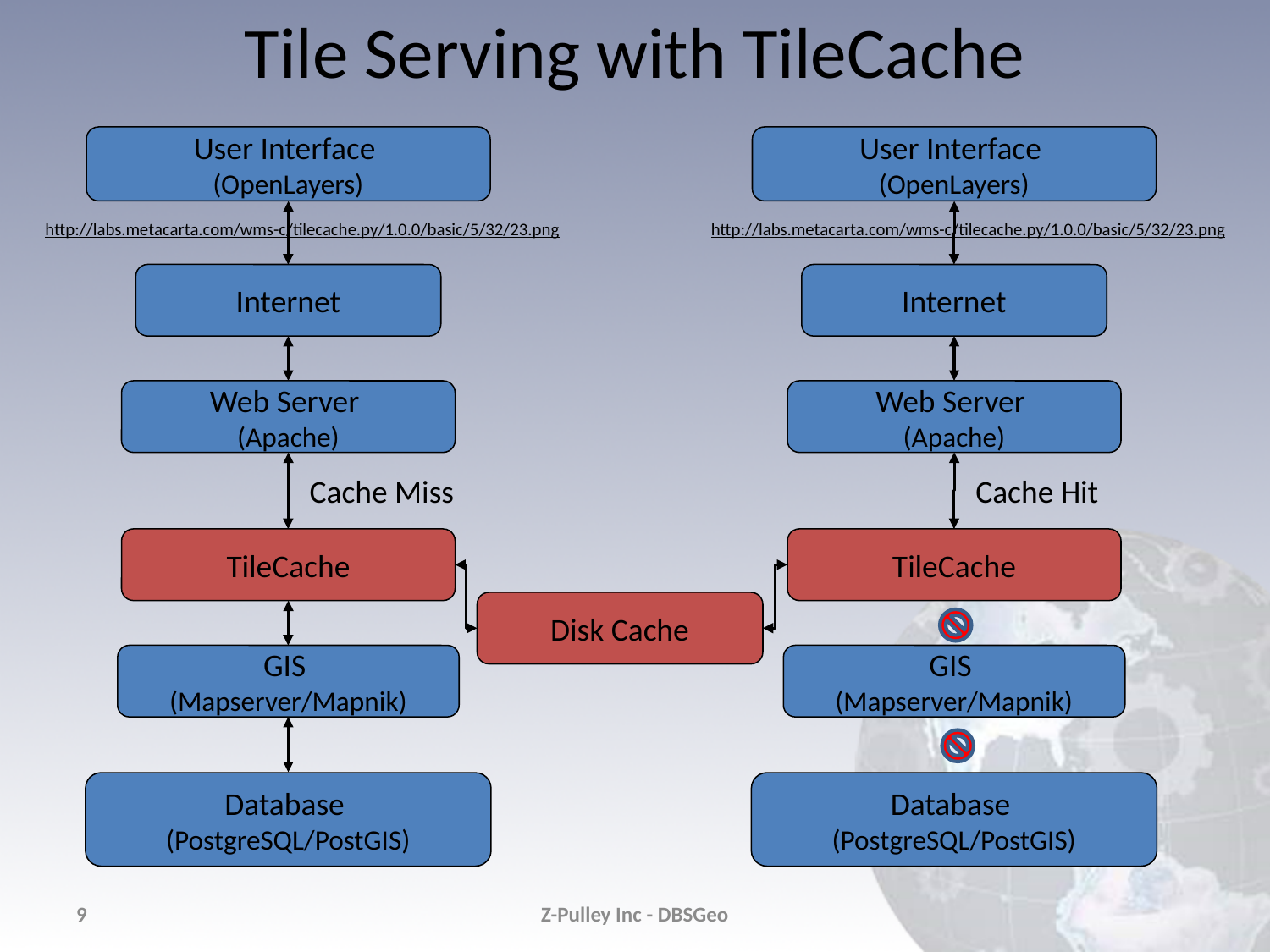

# Tile Serving with TileCache
User Interface
(OpenLayers)
http://labs.metacarta.com/wms-c/tilecache.py/1.0.0/basic/5/32/23.png
Internet
Web Server
(Apache)
Cache Miss
TileCache
GIS
(Mapserver/Mapnik)
Database
(PostgreSQL/PostGIS)
User Interface
(OpenLayers)
http://labs.metacarta.com/wms-c/tilecache.py/1.0.0/basic/5/32/23.png
Internet
Web Server
(Apache)
Cache Hit
TileCache
GIS
(Mapserver/Mapnik)
Database
(PostgreSQL/PostGIS)
Disk Cache

9
Z-Pulley Inc - DBSGeo